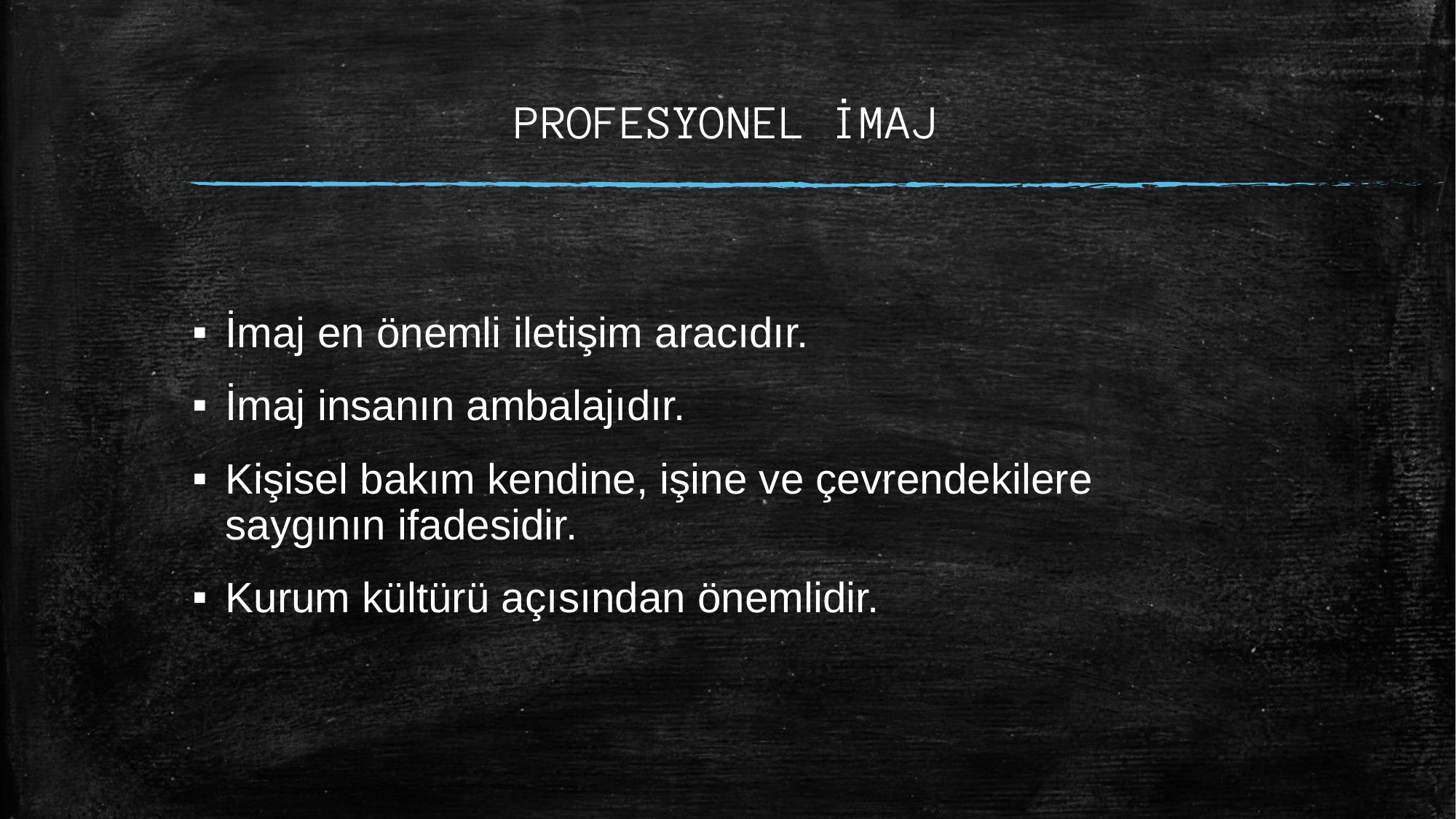

# PROFESYONEL İMAJ

İmaj en önemli iletişim aracıdır.
İmaj insanın ambalajıdır.
Kişisel bakım kendine, işine ve çevrendekilere saygının ifadesidir.
Kurum kültürü açısından önemlidir.